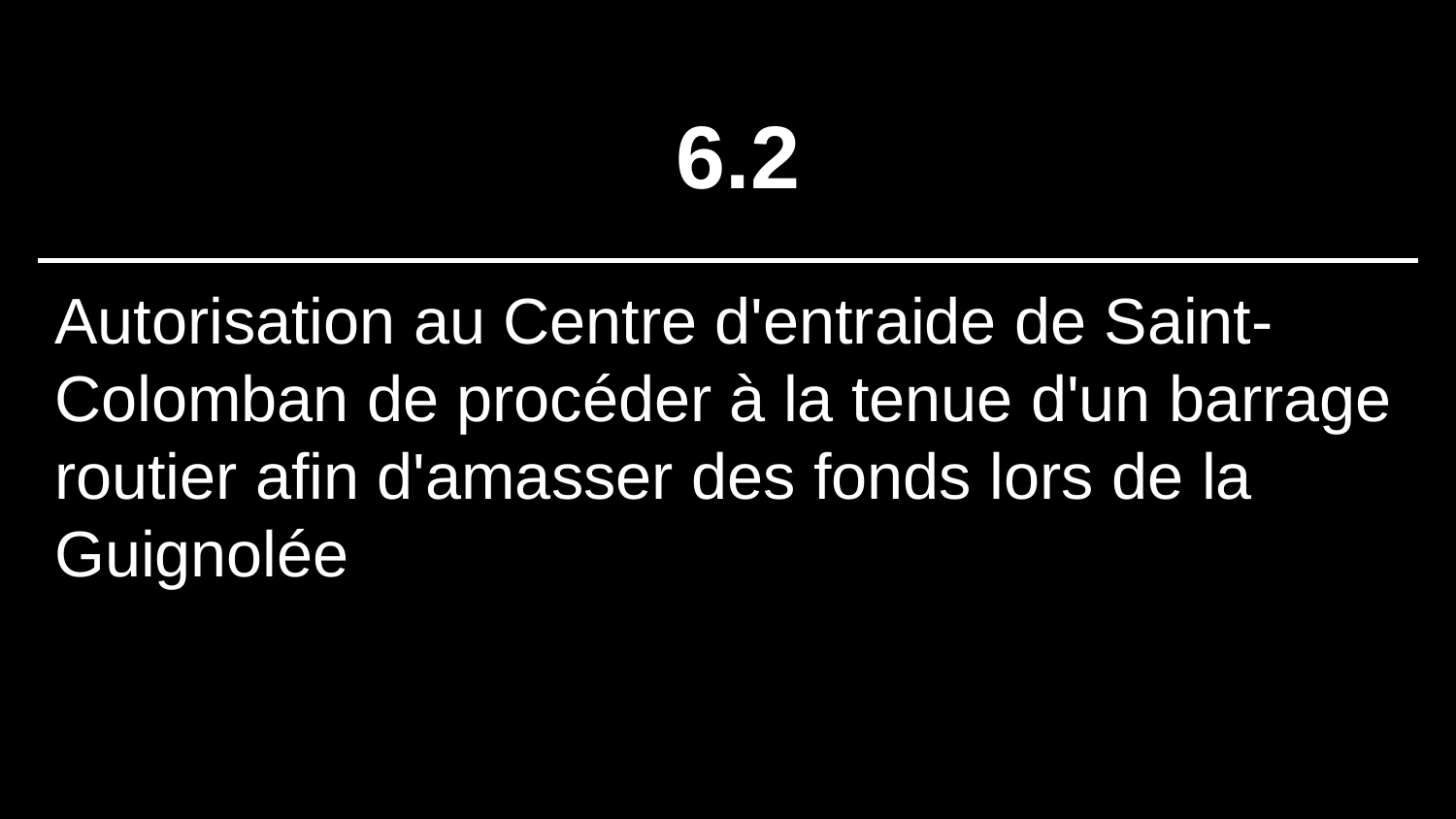

# 6.2

Autorisation au Centre d'entraide de Saint-Colomban de procéder à la tenue d'un barrage routier afin d'amasser des fonds lors de la Guignolée